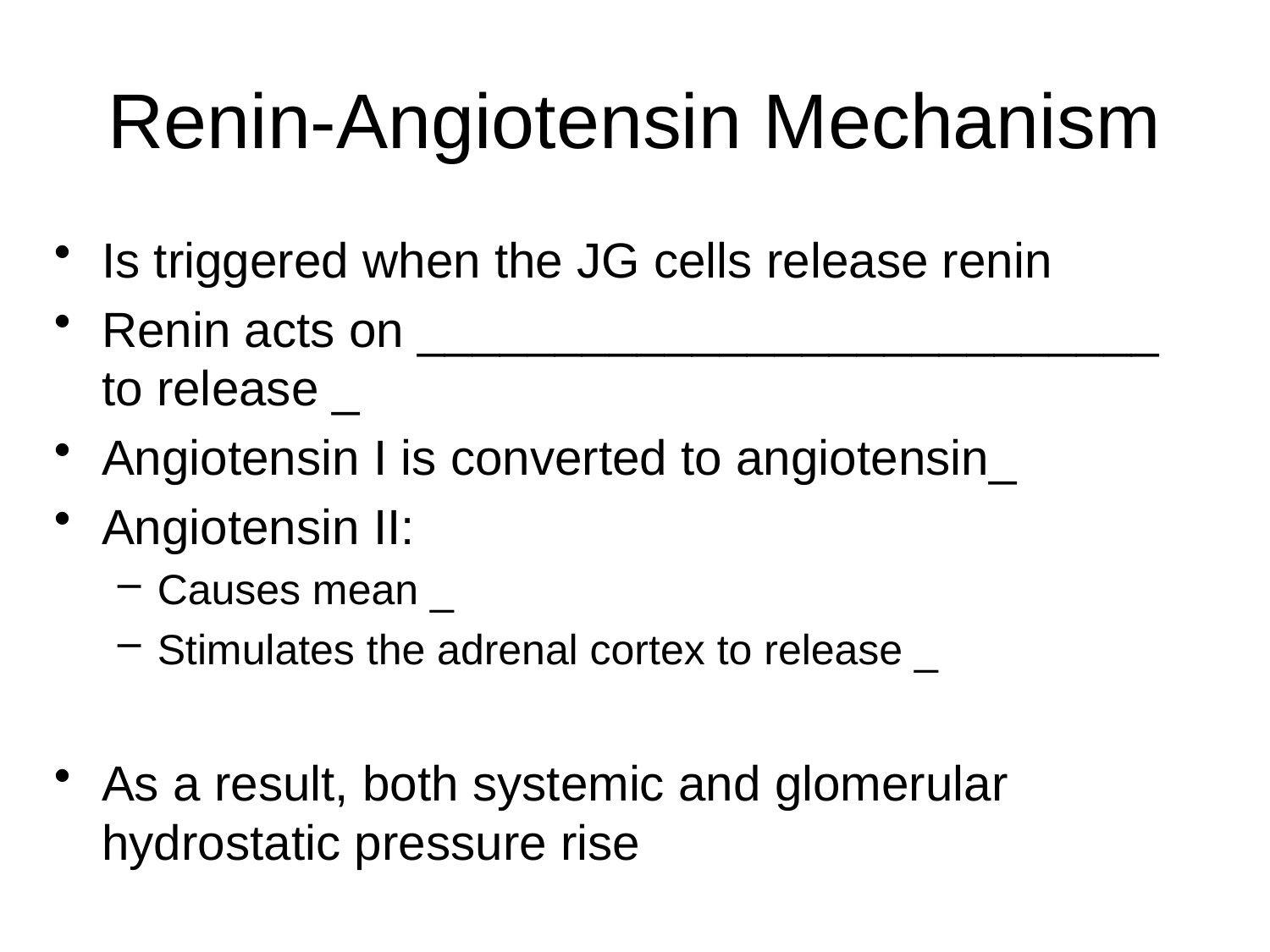

# Renin-Angiotensin Mechanism
Is triggered when the JG cells release renin
Renin acts on ___________________________ to release _
Angiotensin I is converted to angiotensin_
Angiotensin II:
Causes mean _
Stimulates the adrenal cortex to release _

As a result, both systemic and glomerular hydrostatic pressure rise